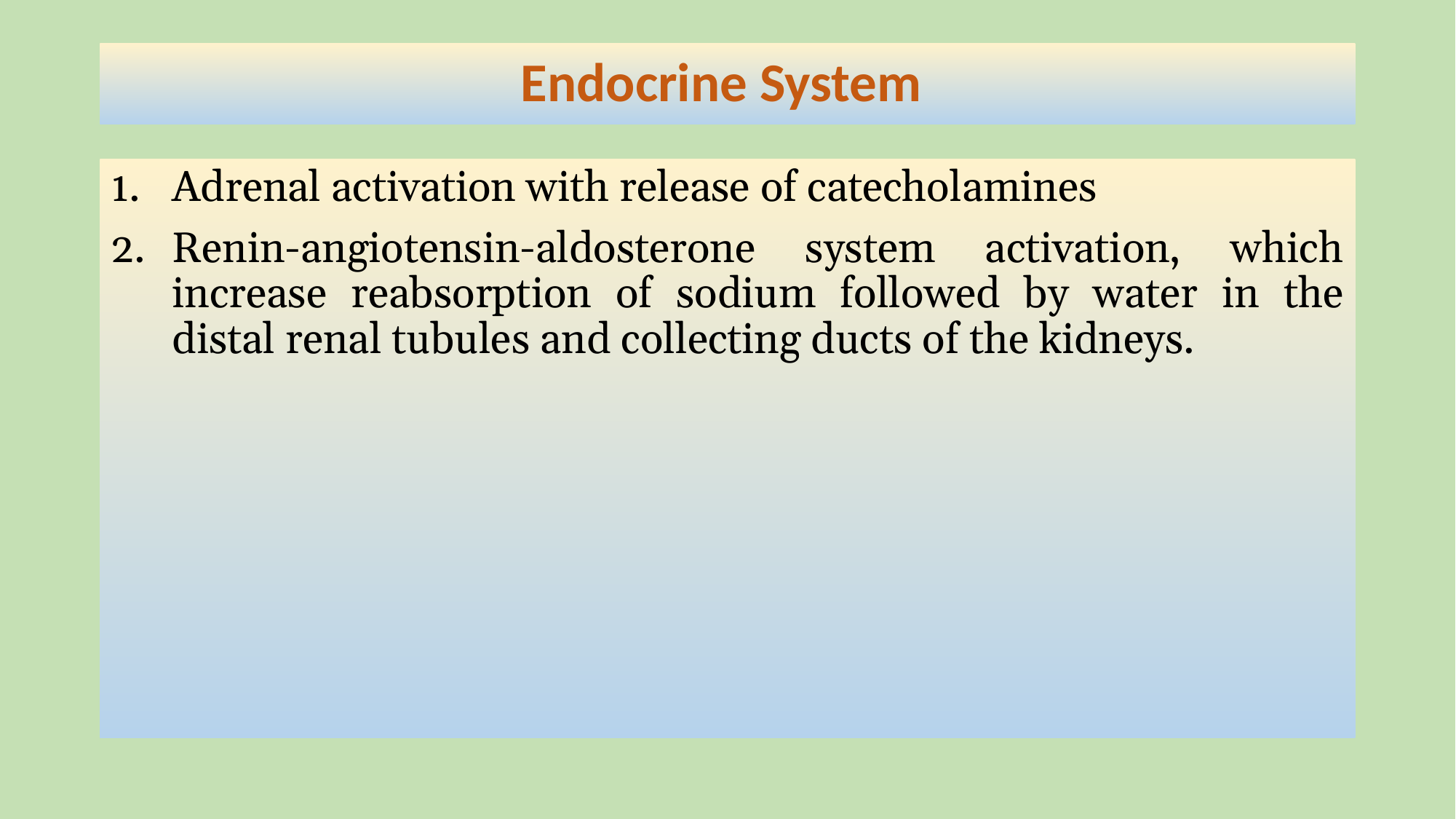

# Endocrine System
Adrenal activation with release of catecholamines
Renin-angiotensin-aldosterone system activation, which increase reabsorption of sodium followed by water in the distal renal tubules and collecting ducts of the kidneys.